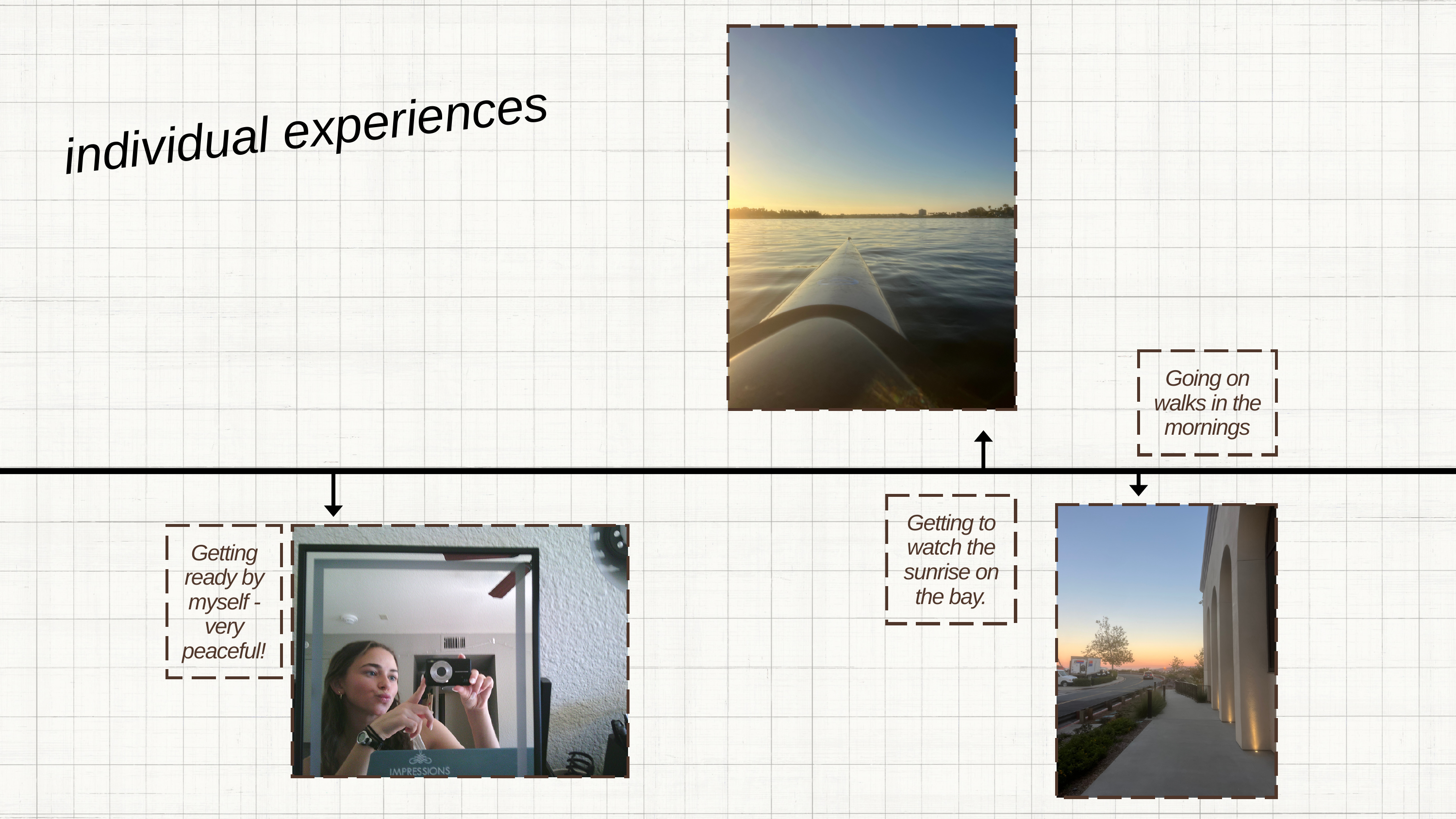

individual experiences

Going on walks in the mornings

Getting to watch the sunrise on the bay.

Getting ready by myself - very peaceful!